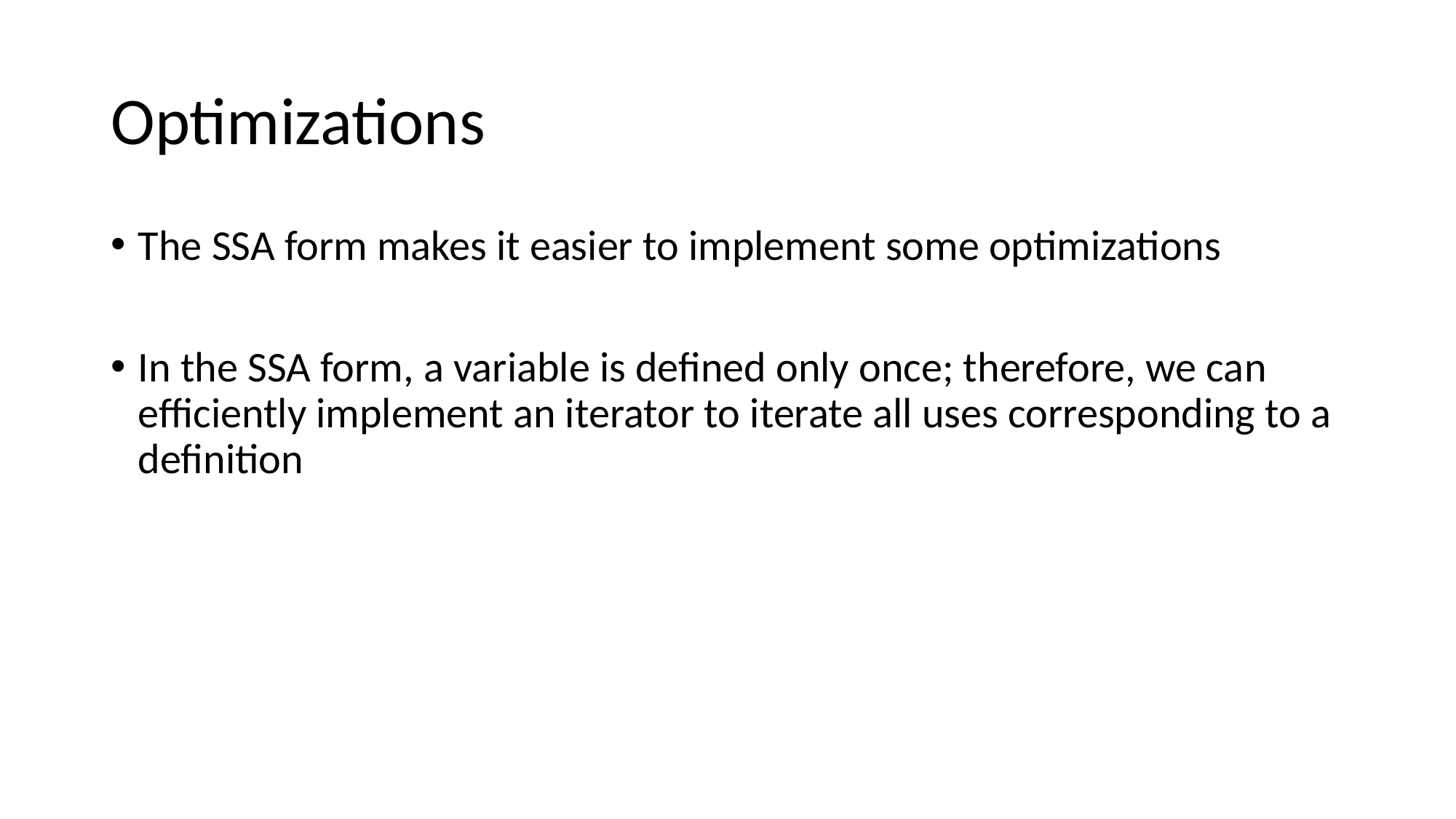

# Optimizations
The SSA form makes it easier to implement some optimizations

In the SSA form, a variable is defined only once; therefore, we can efficiently implement an iterator to iterate all uses corresponding to a definition